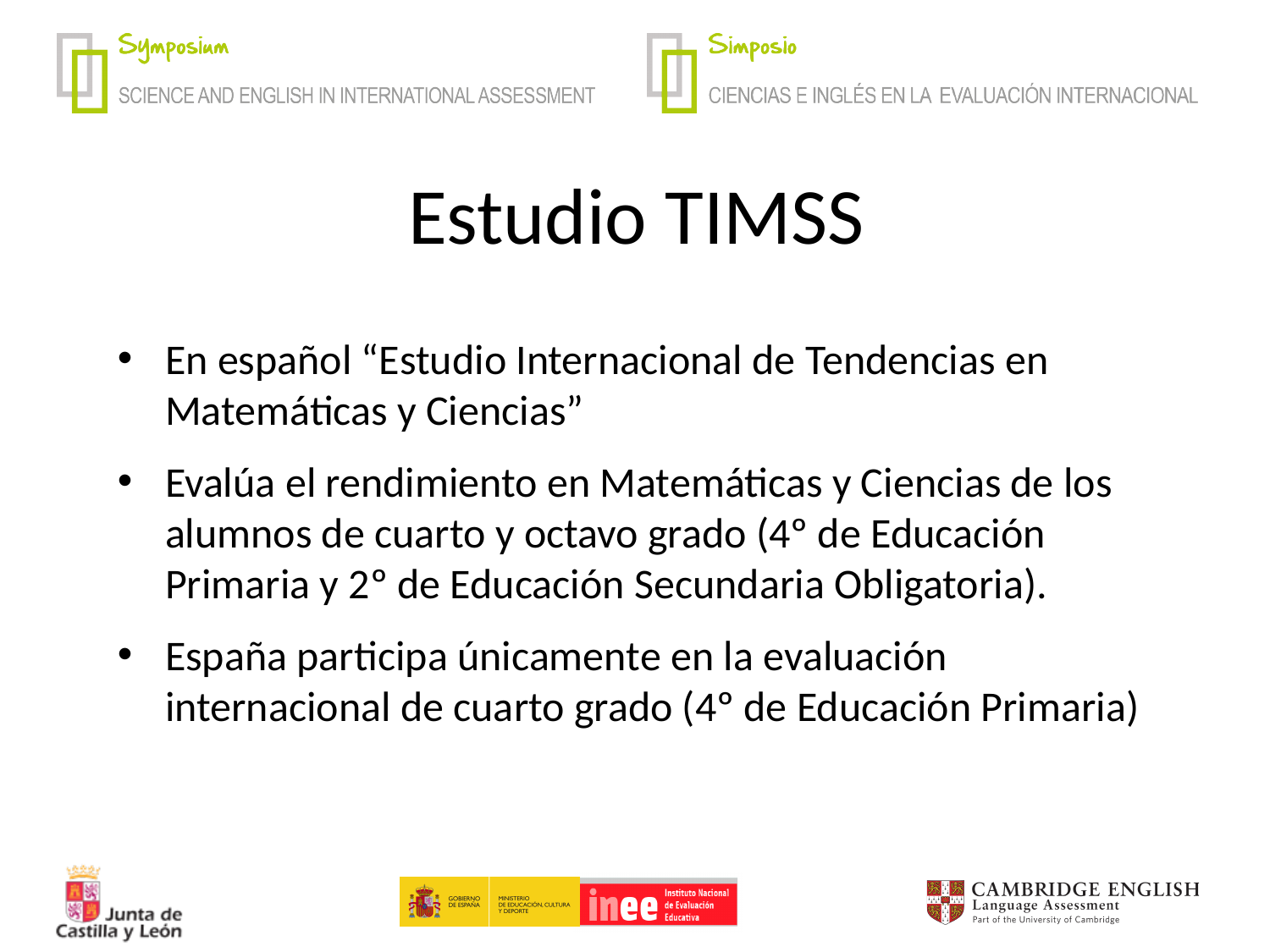

Estudio TIMSS
En español “Estudio Internacional de Tendencias en Matemáticas y Ciencias”
Evalúa el rendimiento en Matemáticas y Ciencias de los alumnos de cuarto y octavo grado (4º de Educación Primaria y 2º de Educación Secundaria Obligatoria).
España participa únicamente en la evaluación internacional de cuarto grado (4º de Educación Primaria)